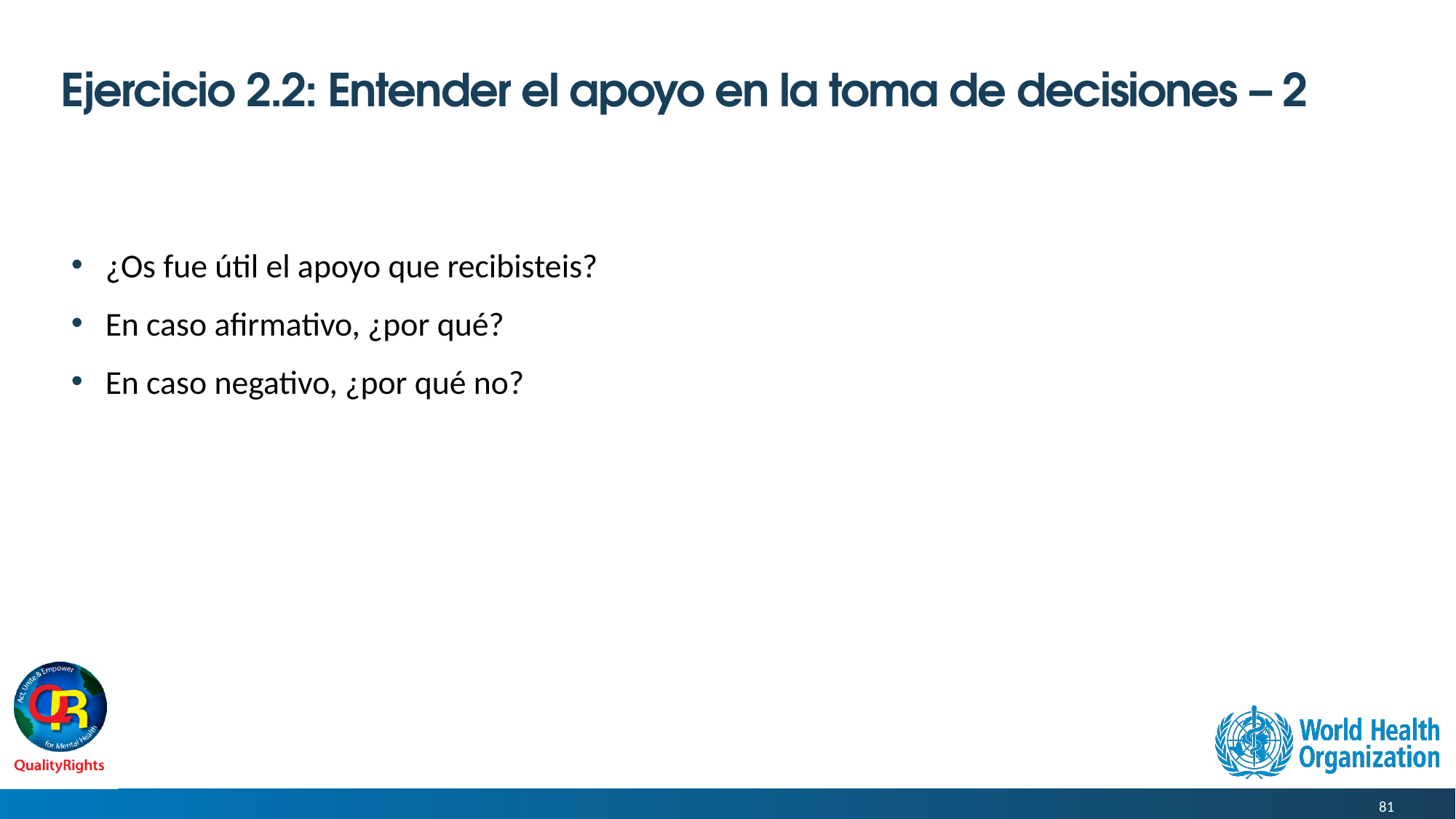

# Ejercicio 2.2: Entender el apoyo en la toma de decisiones – 2

¿Os fue útil el apoyo que recibisteis?
En caso afirmativo, ¿por qué?
En caso negativo, ¿por qué no?